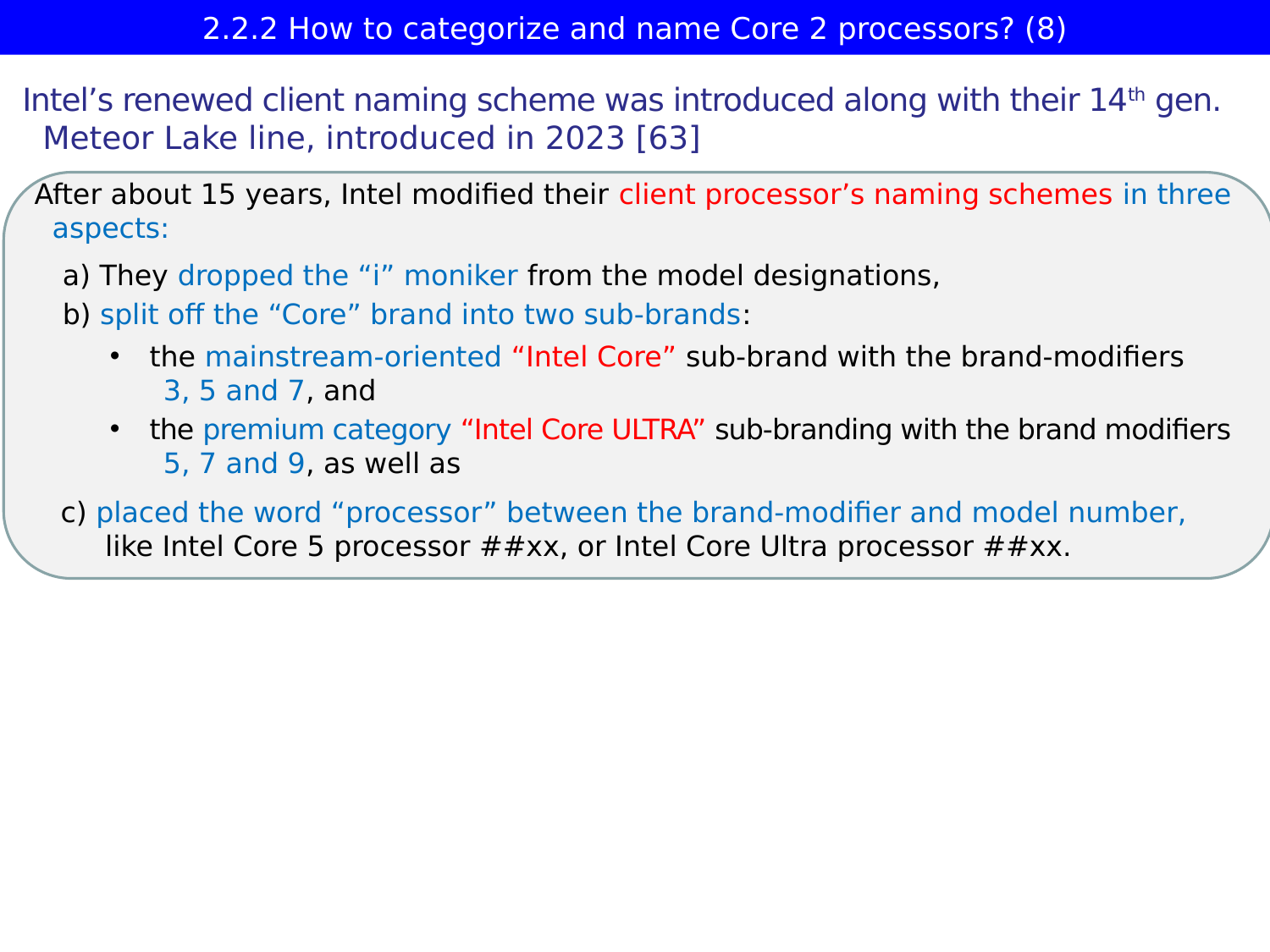

# 2.2.2 How to categorize and name Core 2 processors? (8)
Intel’s renewed client naming scheme was introduced along with their 14th gen.
  Meteor Lake line, introduced in 2023 [63]
After about 15 years, Intel modified their client processor’s naming schemes in three
  aspects:

a) They dropped the “i” moniker from the model designations,
b) split off the “Core” brand into two sub-brands:
the mainstream-oriented “Intel Core” sub-brand with the brand-modifiers
      3, 5 and 7, and
the premium category “Intel Core ULTRA” sub-branding with the brand modifiers
      5, 7 and 9, as well as
c) placed the word “processor” between the brand-modifier and model number,
     like Intel Core 5 processor ##xx, or Intel Core Ultra processor ##xx.